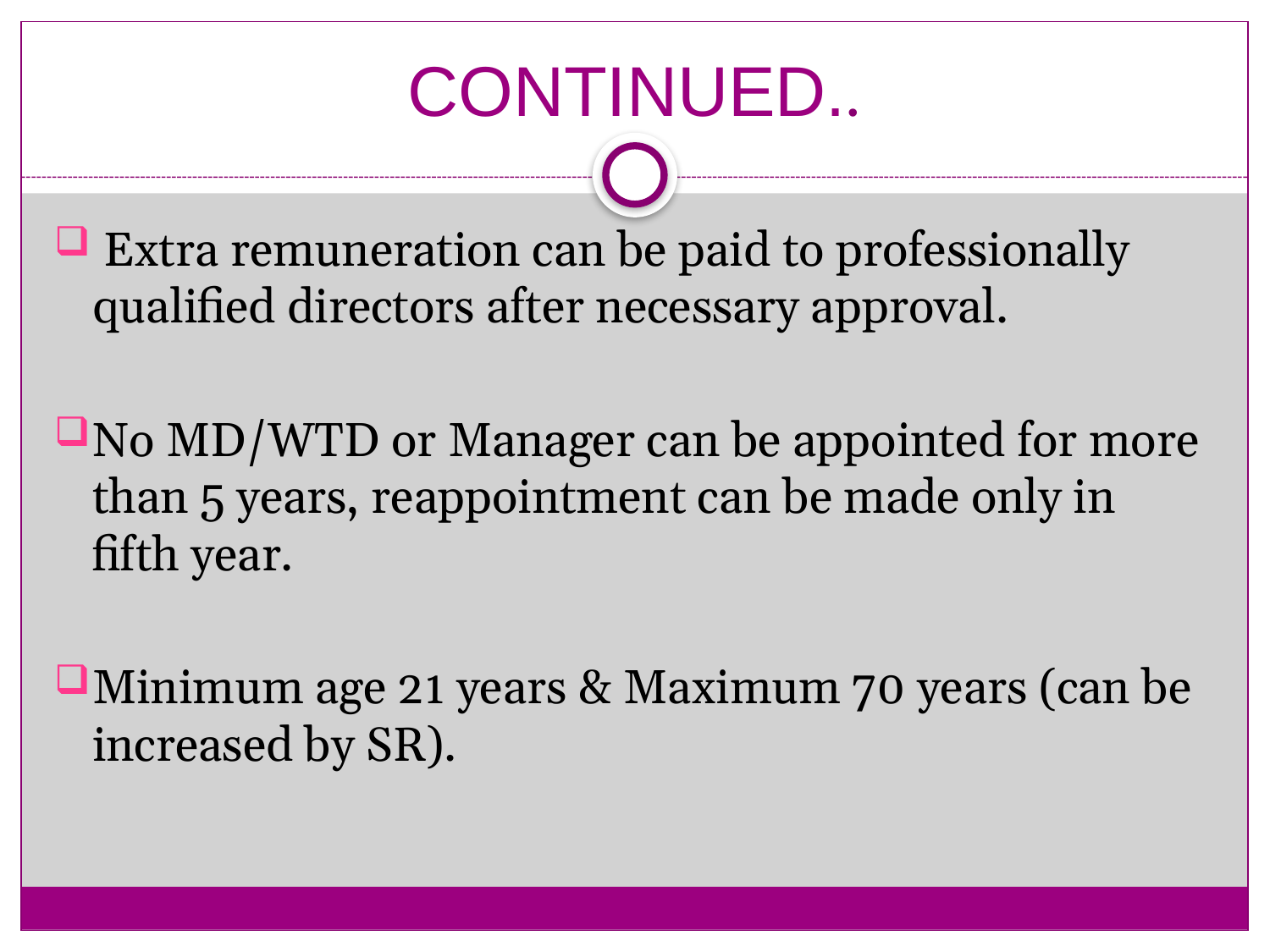

# CONTINUED..
 Extra remuneration can be paid to professionally qualified directors after necessary approval.

No MD/WTD or Manager can be appointed for more than 5 years, reappointment can be made only in fifth year.

Minimum age 21 years & Maximum 70 years (can be increased by SR).